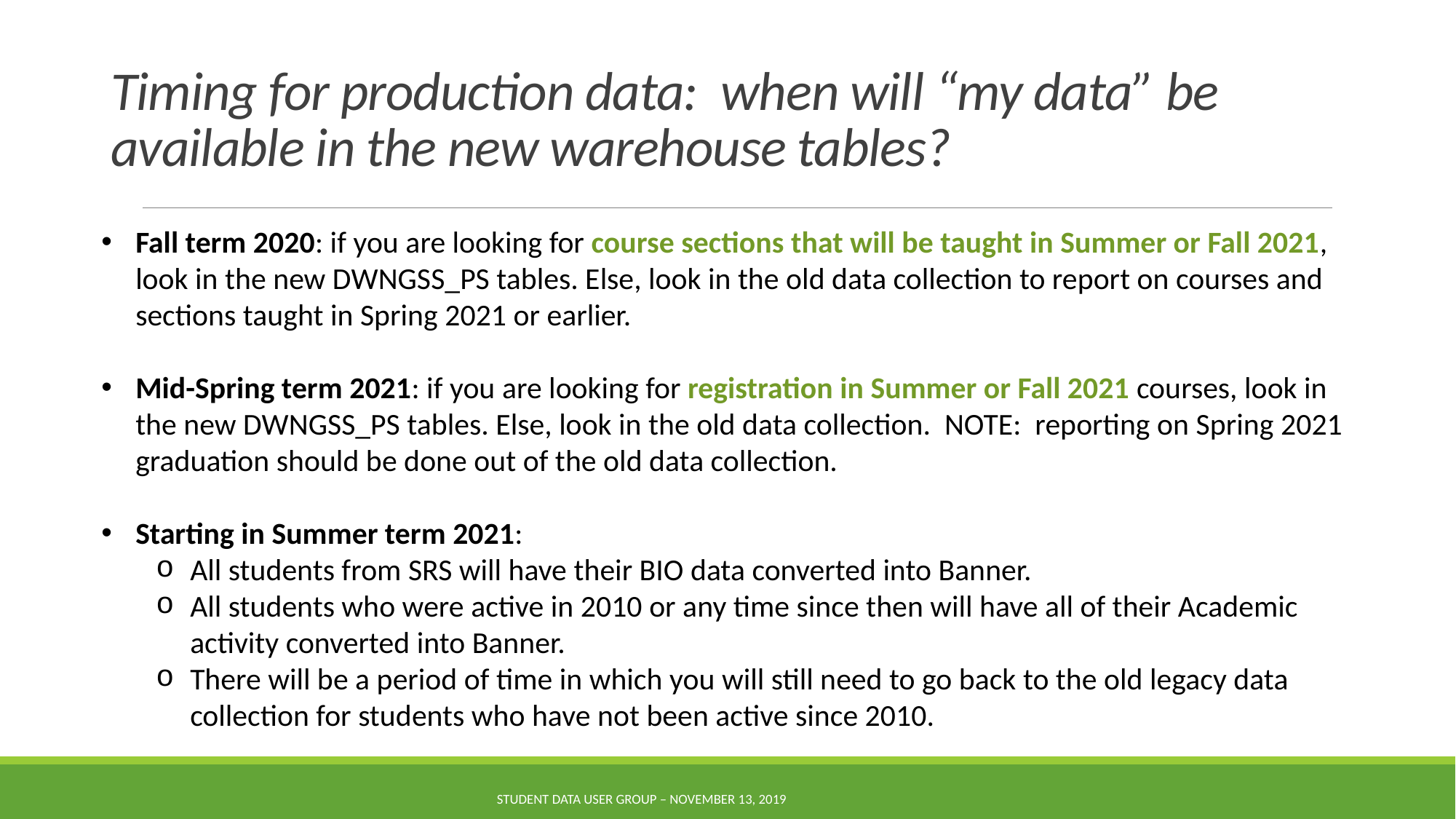

# Timing for production data:  when will “my data” be available in the new warehouse tables?
Fall term 2020: if you are looking for course sections that will be taught in Summer or Fall 2021, look in the new DWNGSS_PS tables. Else, look in the old data collection to report on courses and sections taught in Spring 2021 or earlier.

Mid-Spring term 2021: if you are looking for registration in Summer or Fall 2021 courses, look in the new DWNGSS_PS tables. Else, look in the old data collection.  NOTE:  reporting on Spring 2021 graduation should be done out of the old data collection.

Starting in Summer term 2021:
All students from SRS will have their BIO data converted into Banner.
All students who were active in 2010 or any time since then will have all of their Academic activity converted into Banner.
There will be a period of time in which you will still need to go back to the old legacy data collection for students who have not been active since 2010.
Student Data User Group – NOVEMBER 13, 2019